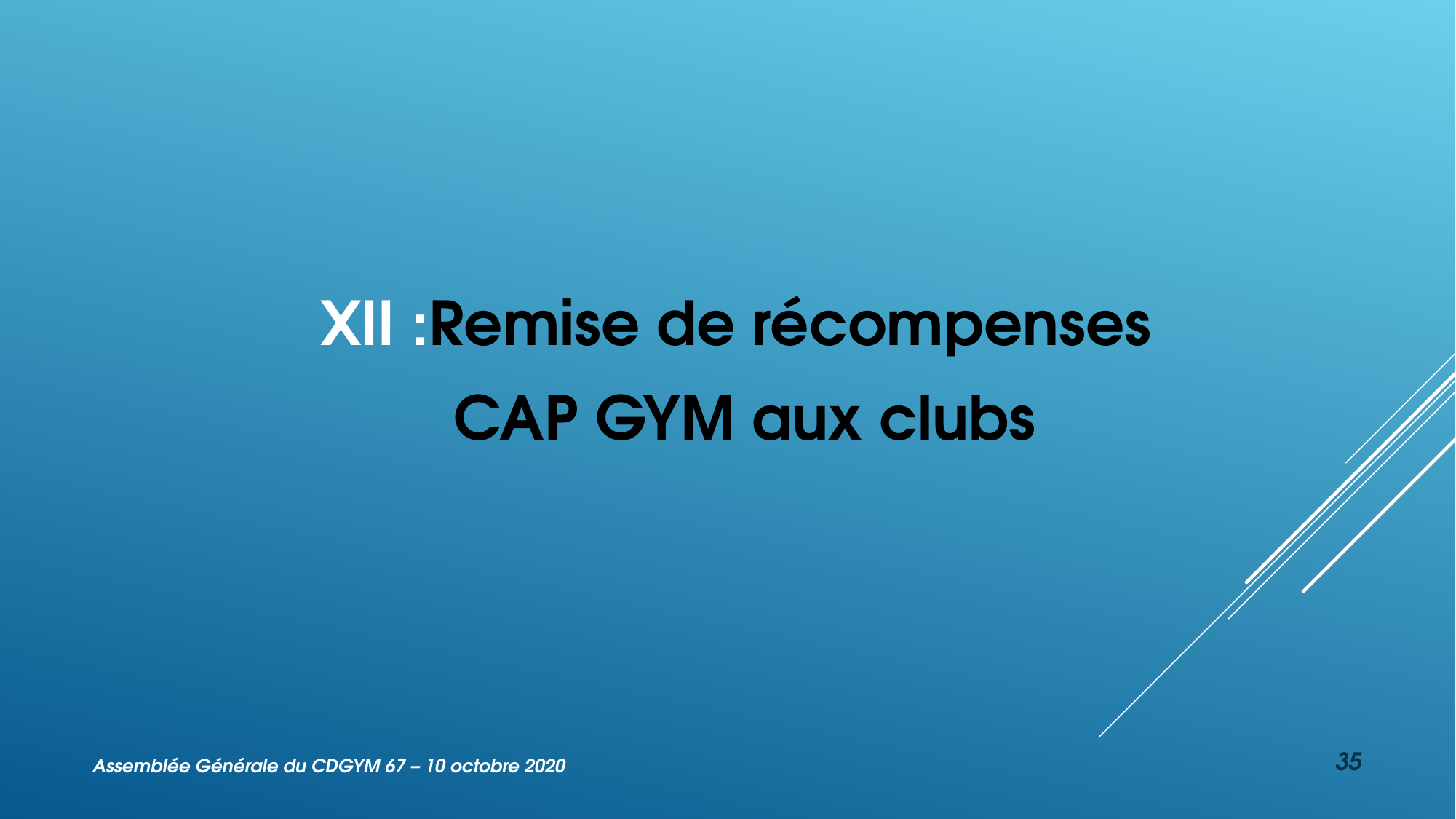

XII :Remise de récompenses
CAP GYM aux clubs
35
Assemblée Générale du CDGYM 67 – 10 octobre 2020